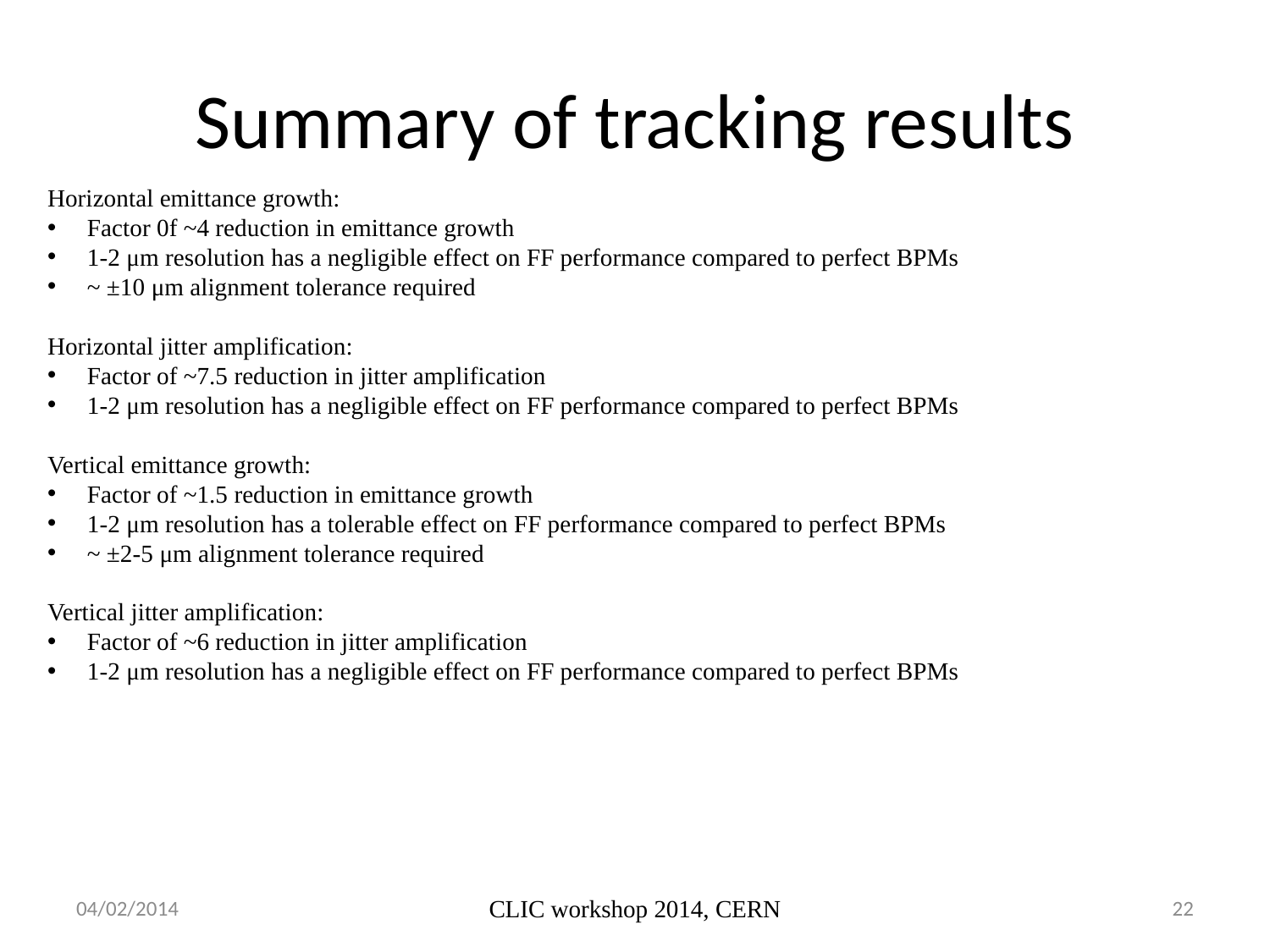

# Summary of tracking results
Horizontal emittance growth:
Factor 0f ~4 reduction in emittance growth
1-2 μm resolution has a negligible effect on FF performance compared to perfect BPMs
~ ±10 μm alignment tolerance required

Horizontal jitter amplification:
Factor of ~7.5 reduction in jitter amplification
1-2 μm resolution has a negligible effect on FF performance compared to perfect BPMs

Vertical emittance growth:
Factor of ~1.5 reduction in emittance growth
1-2 μm resolution has a tolerable effect on FF performance compared to perfect BPMs
~ ±2-5 μm alignment tolerance required

Vertical jitter amplification:
Factor of ~6 reduction in jitter amplification
1-2 μm resolution has a negligible effect on FF performance compared to perfect BPMs
04/02/2014
CLIC workshop 2014, CERN
22